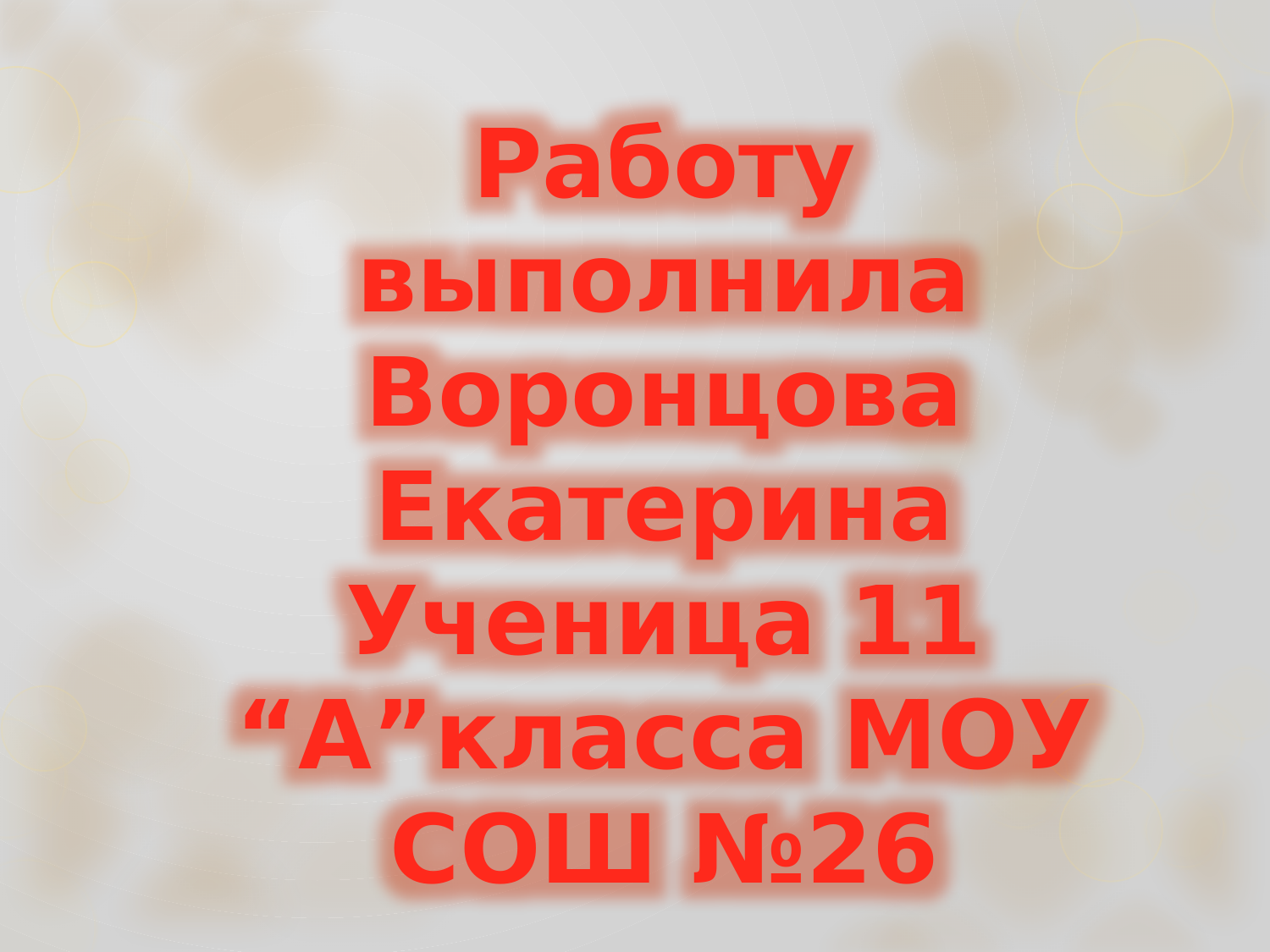

Работу выполнила Воронцова Екатерина
Ученица 11 “А”класса МОУ СОШ №26